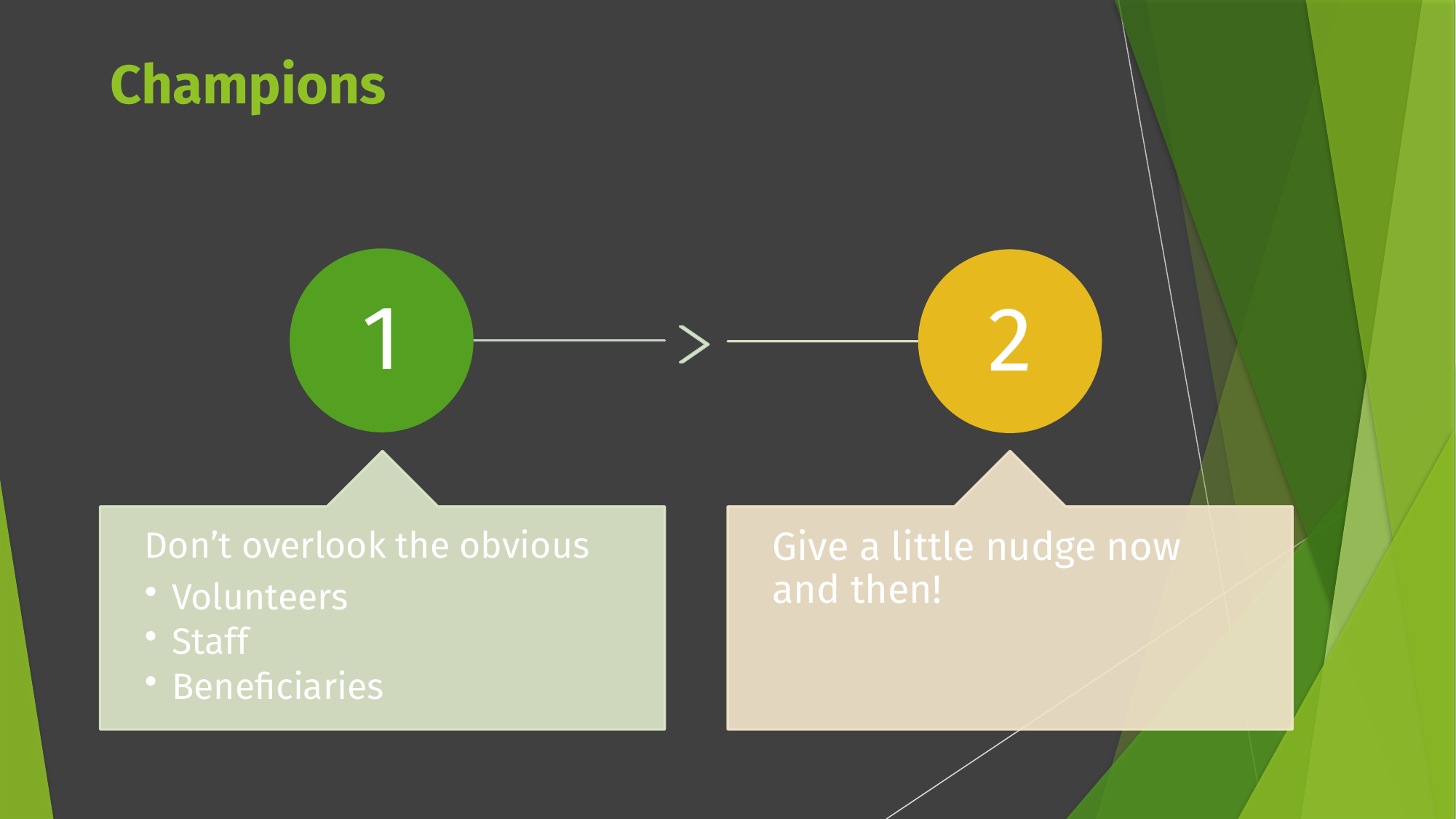

# Champions
1
Don’t overlook the obvious
Volunteers
Staff
Beneficiaries
2
Give a little nudge now and then!